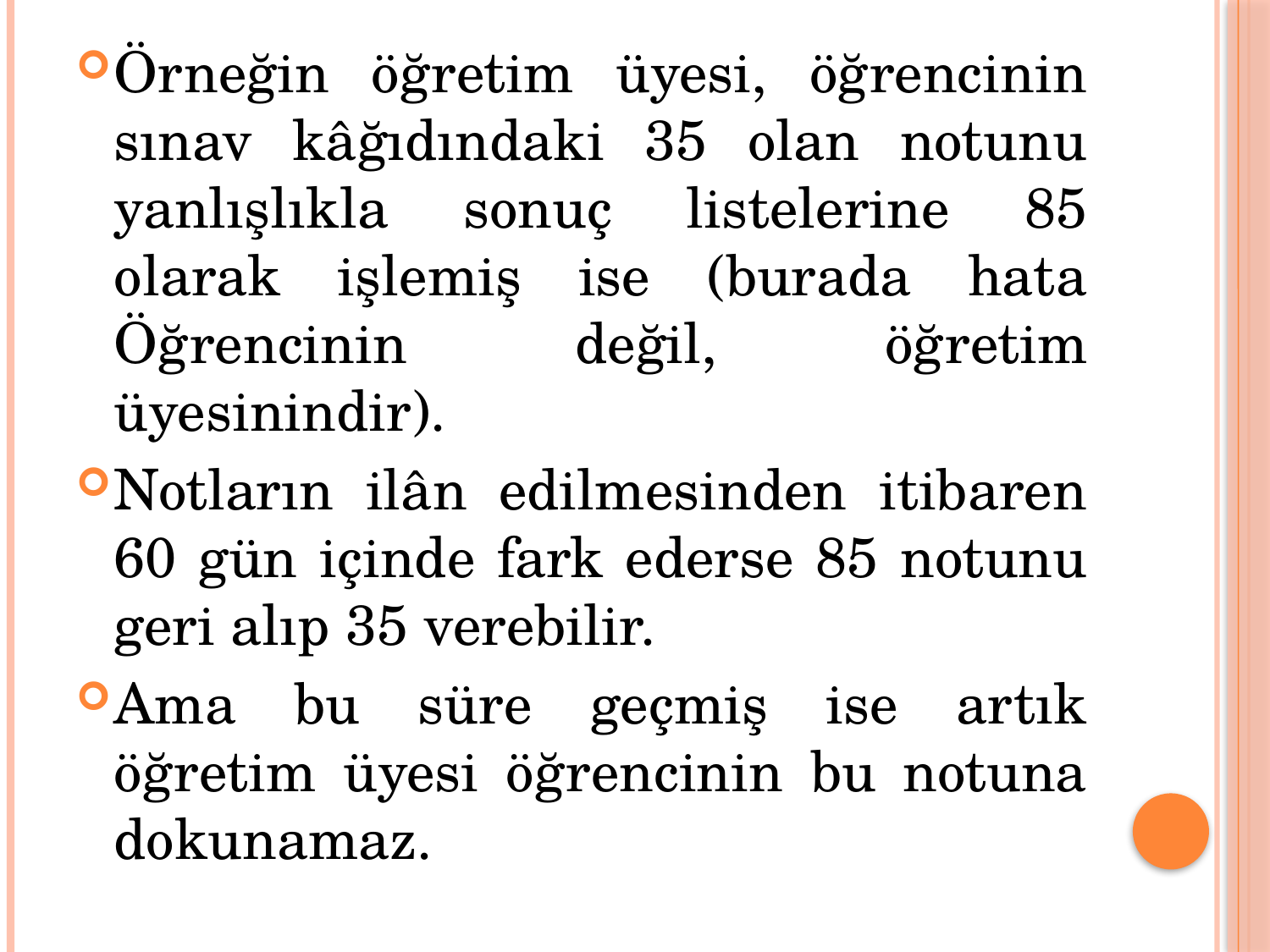

Örneğin öğretim üyesi, öğrencinin sınav kâğıdındaki 35 olan notunu yanlışlıkla sonuç listelerine 85 olarak işlemiş ise (burada hata Öğrencinin değil, öğretim üyesinindir).
Notların ilân edilmesinden itibaren 60 gün içinde fark ederse 85 notunu geri alıp 35 verebilir.
Ama bu süre geçmiş ise artık öğretim üyesi öğrencinin bu notuna dokunamaz.